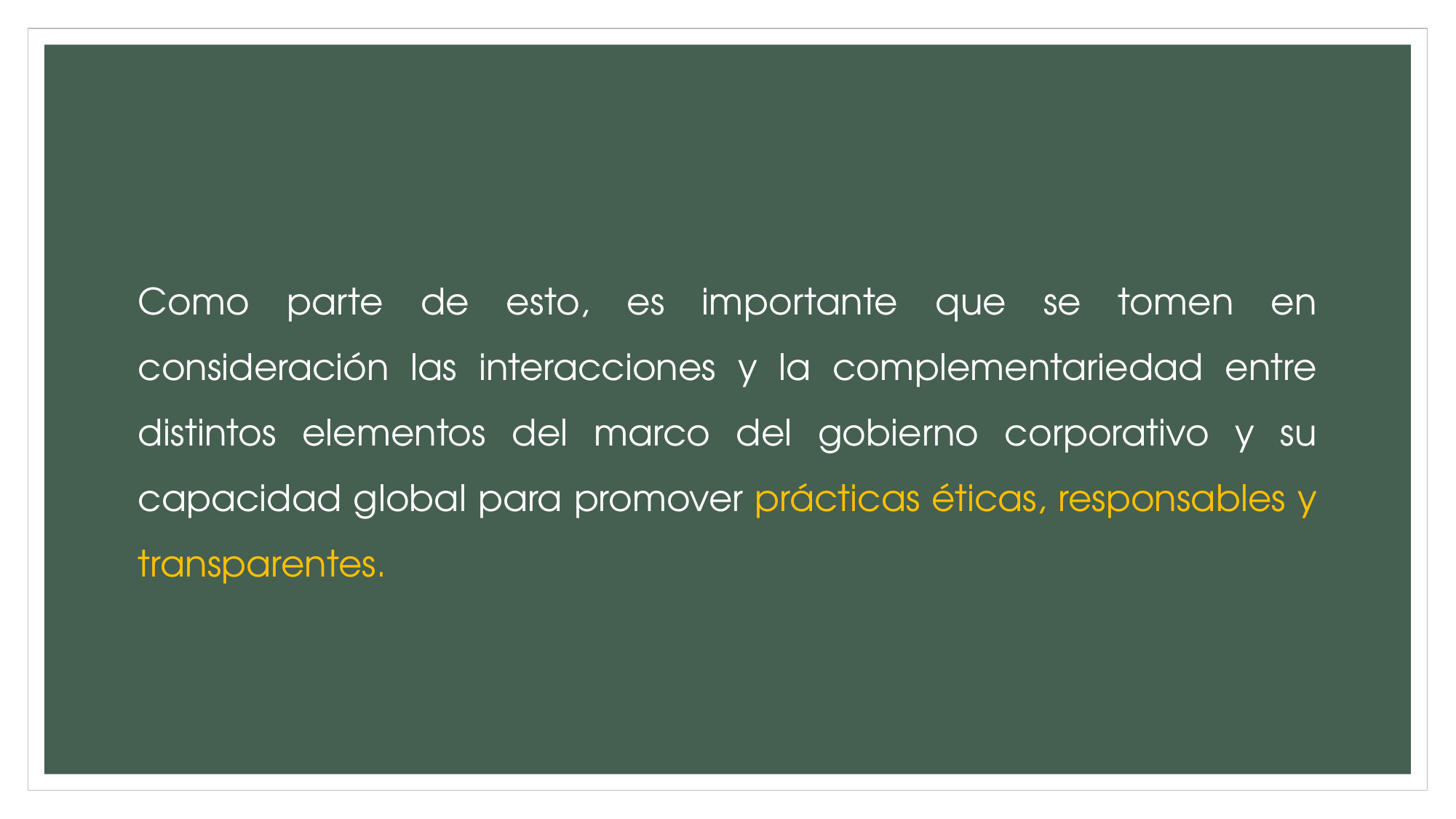

Como parte de esto, es importante que se tomen en consideración las interacciones y la complementariedad entre distintos elementos del marco del gobierno corporativo y su capacidad global para promover prácticas éticas, responsables y transparentes.